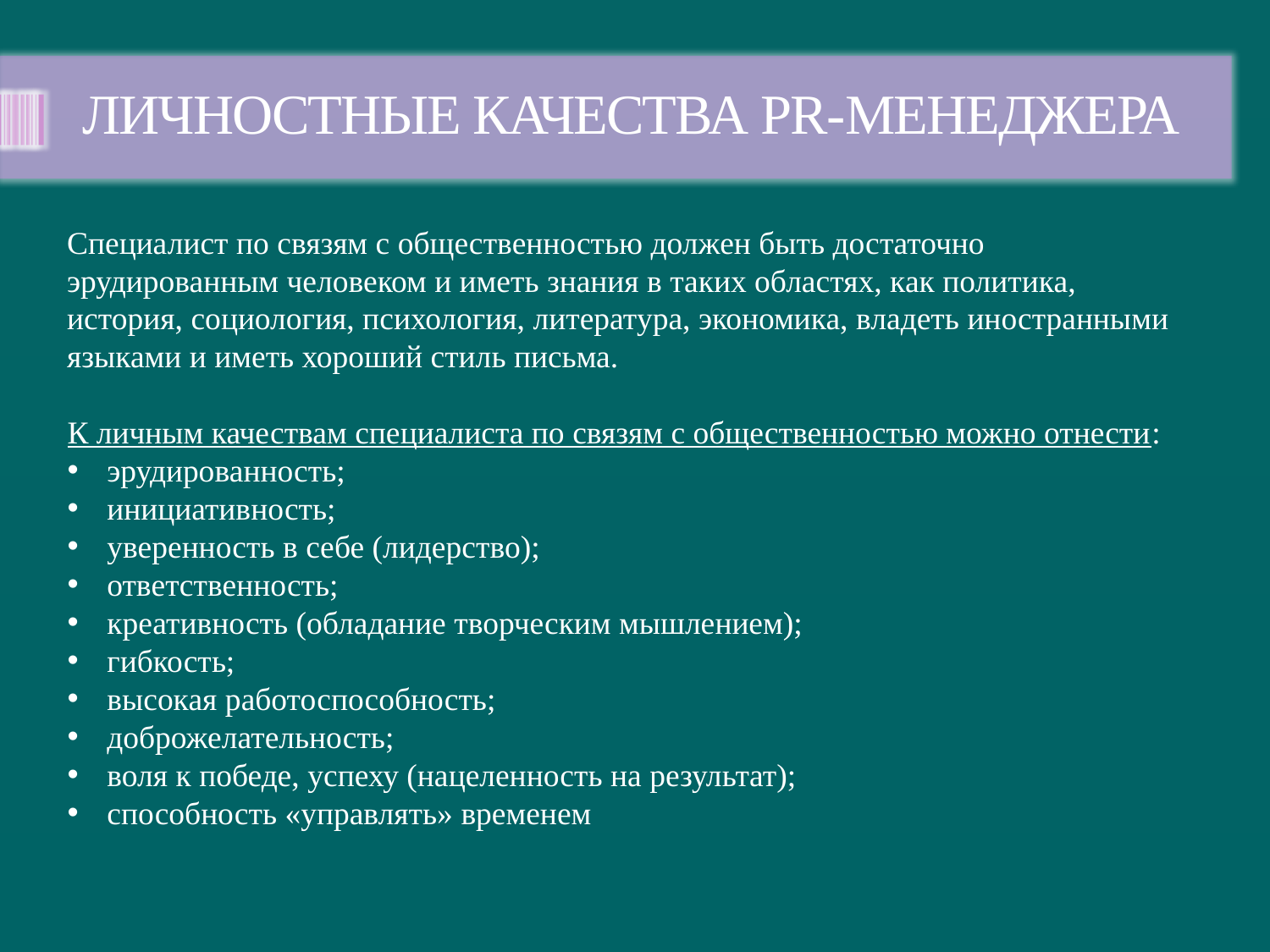

# ЛИЧНОСТНЫЕ КАЧЕСТВА PR-МЕНЕДЖЕРА
Специалист по связям с общественностью должен быть достаточно эрудированным человеком и иметь знания в таких областях, как политика, история, социология, психология, литература, экономика, владеть иностранными языками и иметь хороший стиль письма.

К личным качествам специалиста по связям с общественностью можно отнести:
эрудированность;
инициативность;
уверенность в себе (лидерство);
ответственность;
креативность (обладание творческим мышлением);
гибкость;
высокая работоспособность;
доброжелательность;
воля к победе, успеху (нацеленность на результат);
способность «управлять» временем